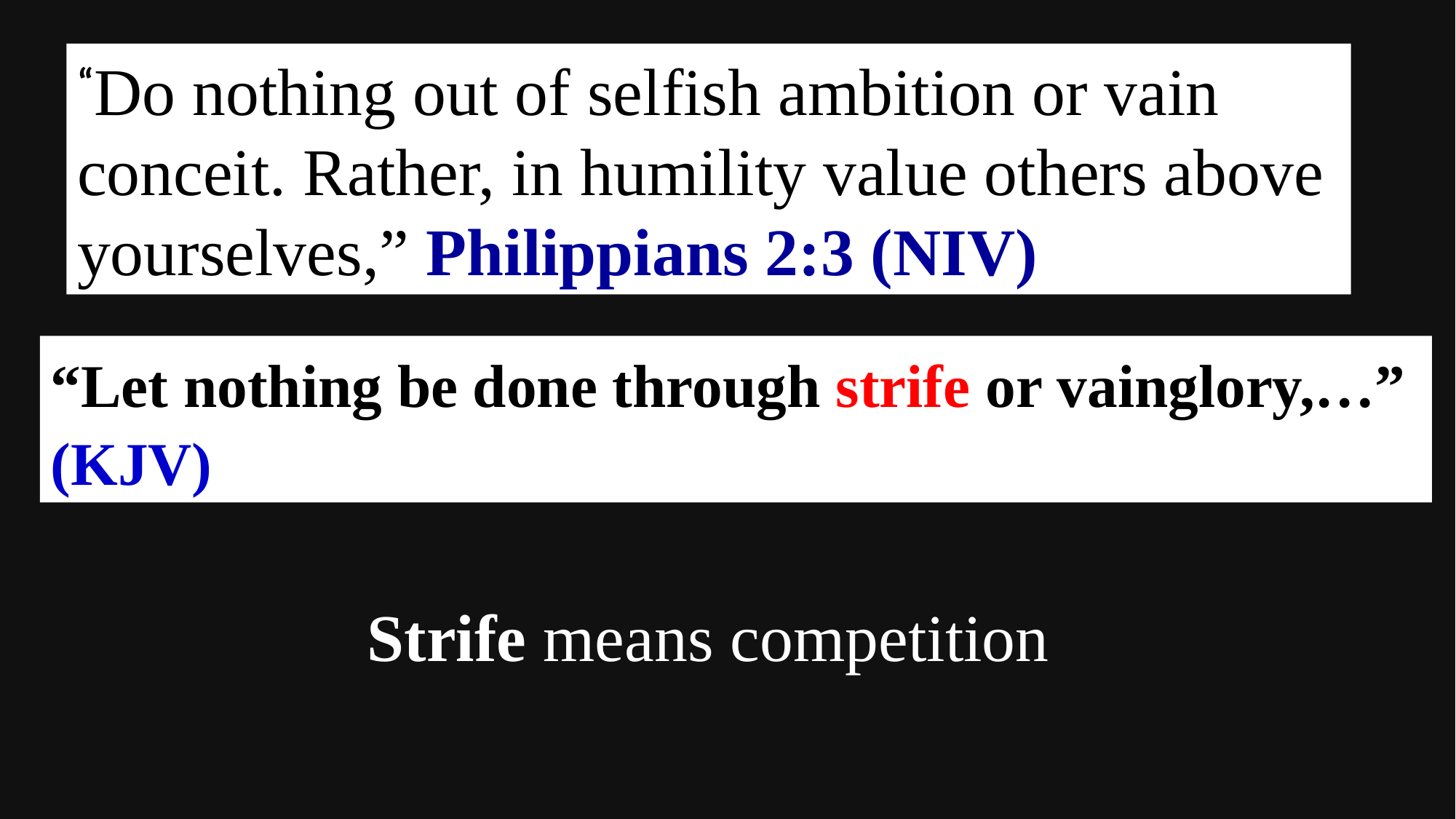

“Do nothing out of selfish ambition or vain conceit. Rather, in humility value others above yourselves,” Philippians 2:3 (NIV)
“Let nothing be done through strife or vainglory,…”
(KJV)
Strife means competition